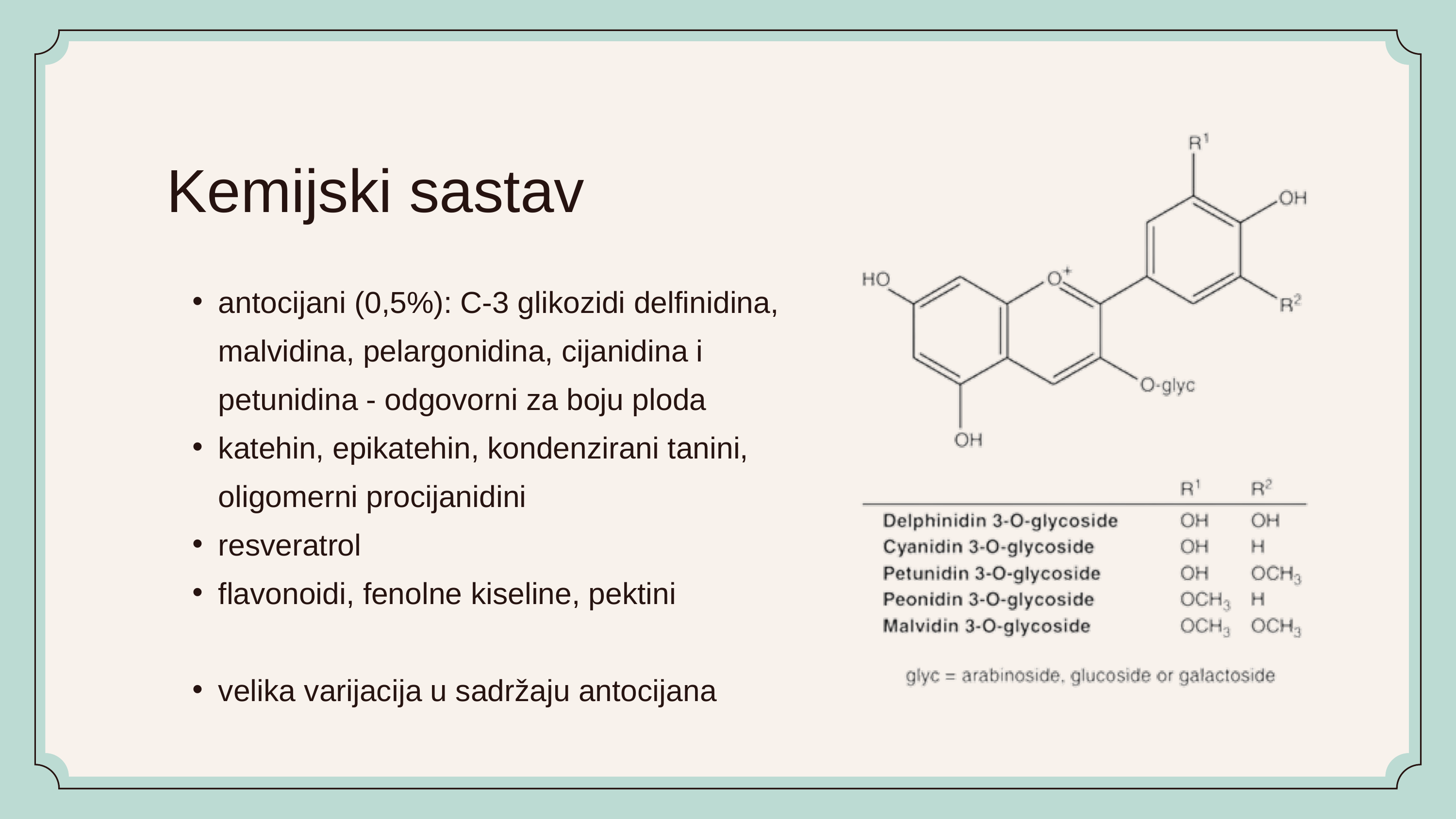

Kemijski sastav
antocijani (0,5%): C-3 glikozidi delfinidina, malvidina, pelargonidina, cijanidina i petunidina - odgovorni za boju ploda
katehin, epikatehin, kondenzirani tanini, oligomerni procijanidini
resveratrol
flavonoidi, fenolne kiseline, pektini

velika varijacija u sadržaju antocijana